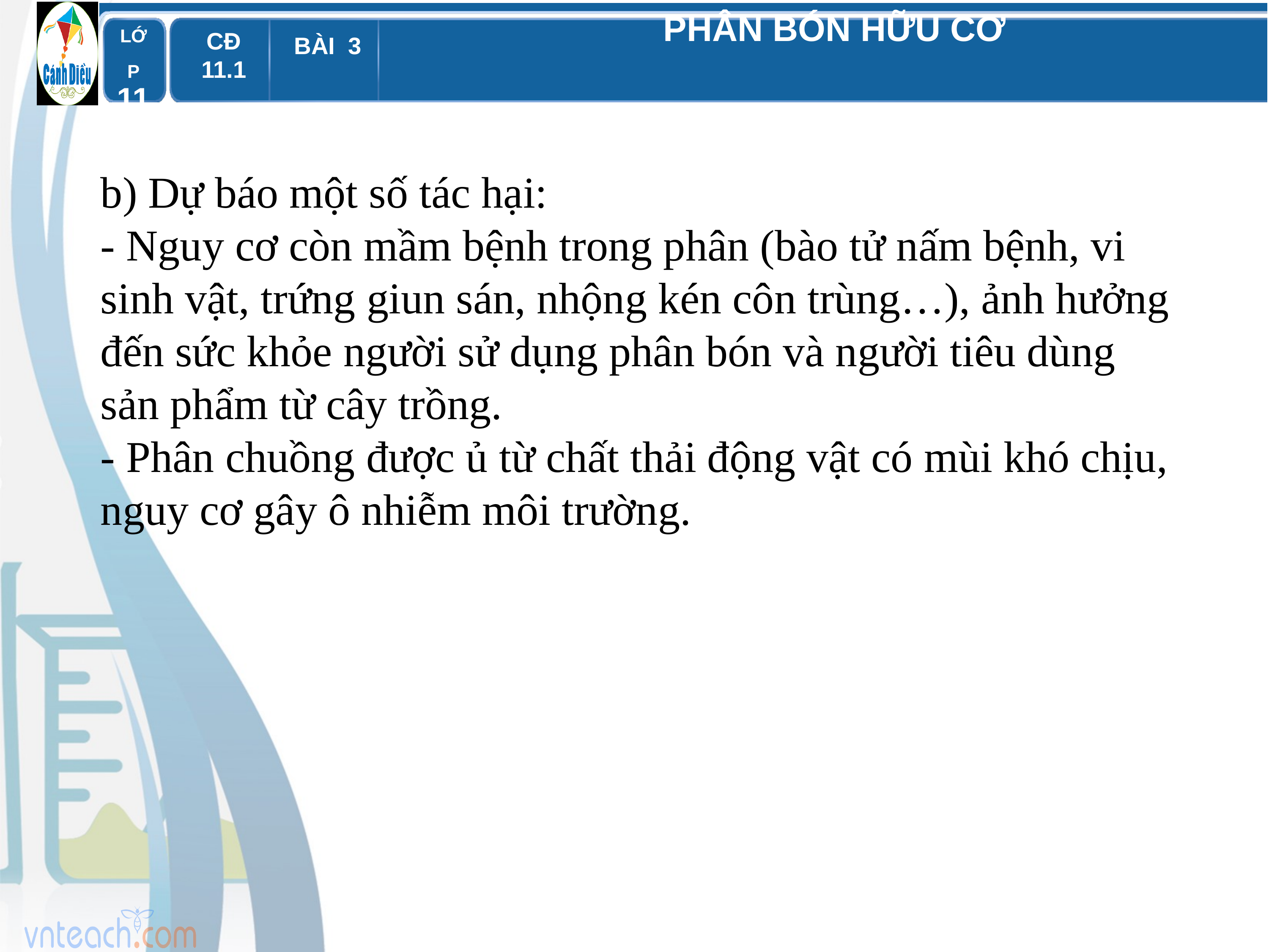

b) Dự báo một số tác hại:
- Nguy cơ còn mầm bệnh trong phân (bào tử nấm bệnh, vi sinh vật, trứng giun sán, nhộng kén côn trùng…), ảnh hưởng đến sức khỏe người sử dụng phân bón và người tiêu dùng sản phẩm từ cây trồng.
- Phân chuồng được ủ từ chất thải động vật có mùi khó chịu, nguy cơ gây ô nhiễm môi trường.